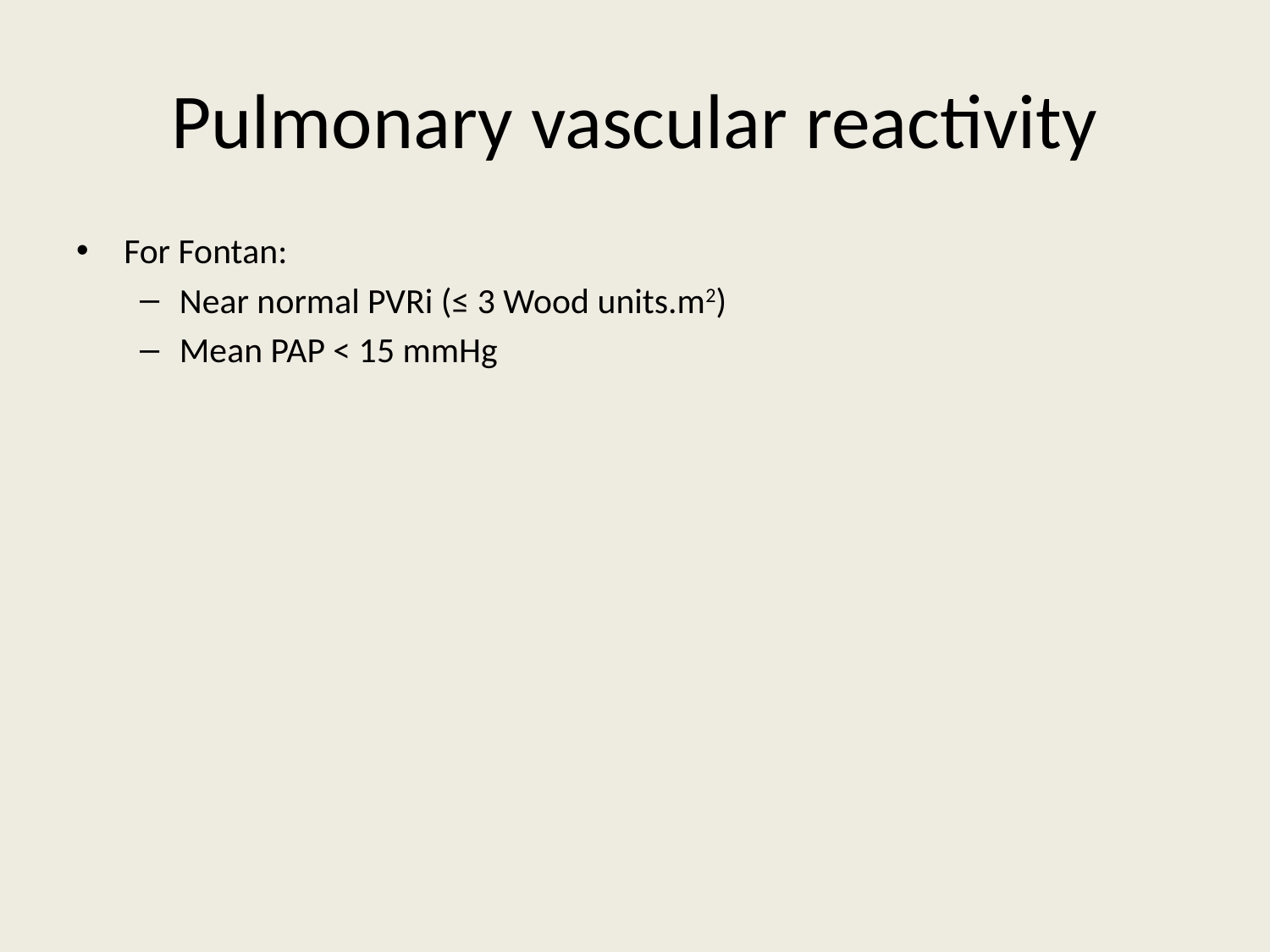

# Pulmonary vascular reactivity
For Fontan:
Near normal PVRi (≤ 3 Wood units.m2)
Mean PAP < 15 mmHg